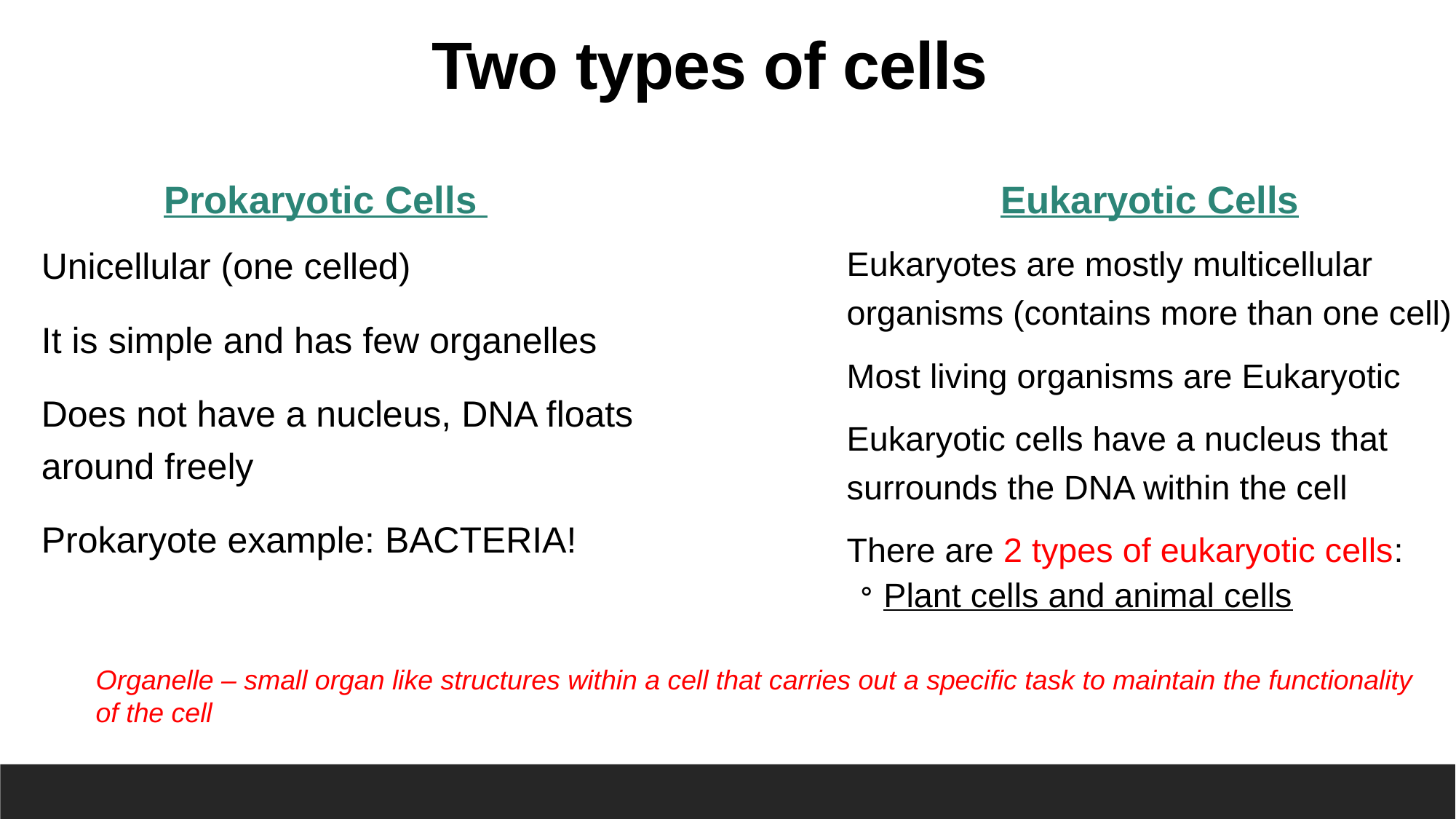

Two types of cells
Prokaryotic Cells
Eukaryotic Cells
Unicellular (one celled)
It is simple and has few organelles
Does not have a nucleus, DNA floats around freely
Prokaryote example: BACTERIA!

Eukaryotes are mostly multicellular organisms (contains more than one cell)
Most living organisms are Eukaryotic
Eukaryotic cells have a nucleus that surrounds the DNA within the cell
There are 2 types of eukaryotic cells:
Plant cells and animal cells

Organelle – small organ like structures within a cell that carries out a specific task to maintain the functionality of the cell